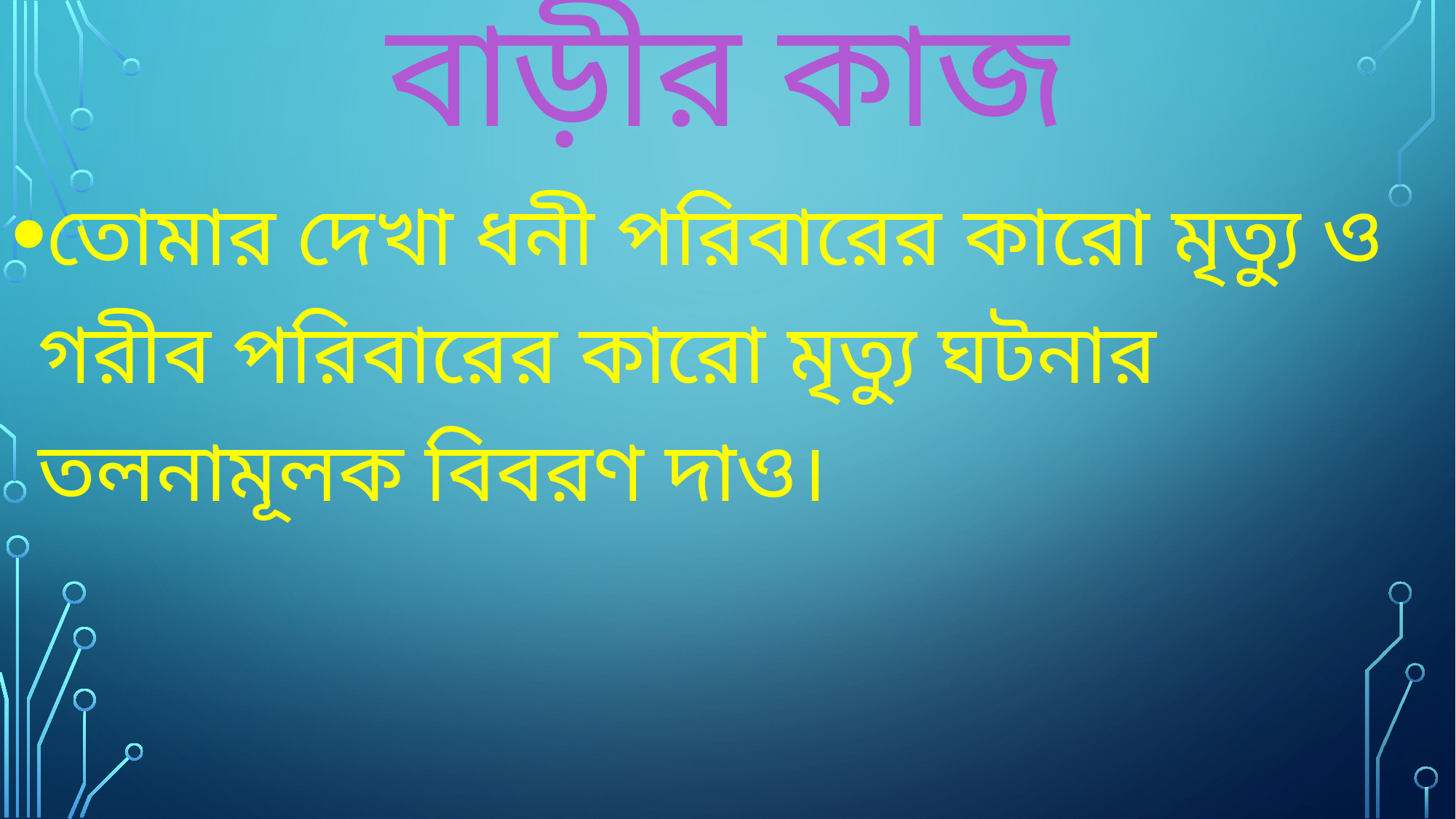

# বাড়ীর কাজ
তোমার দেখা ধনী পরিবারের কারো মৃত্যু ও গরীব পরিবারের কারো মৃত্যু ঘটনার তলনামূলক বিবরণ দাও।